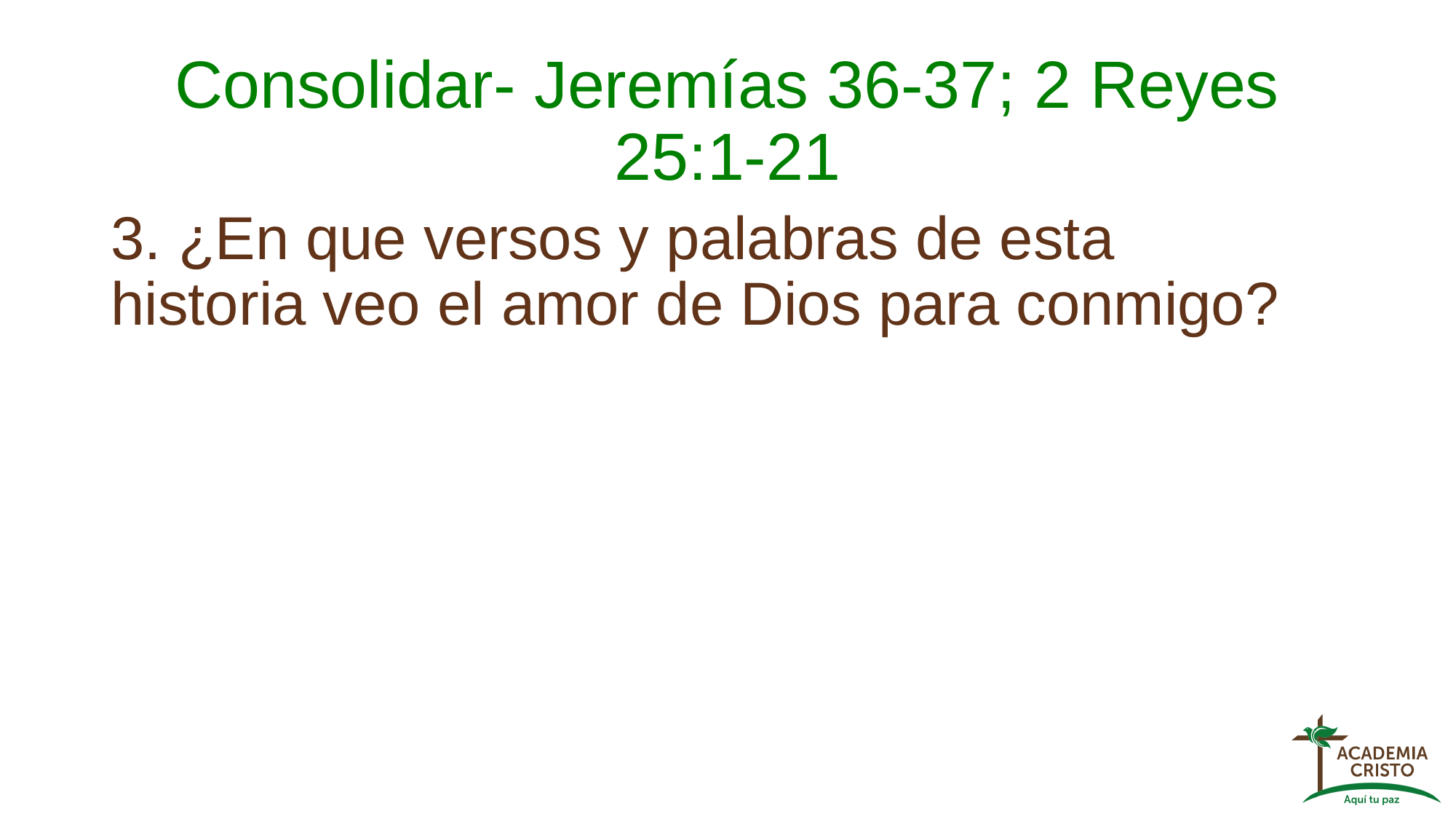

# Consolidar- Jeremías 36-37; 2 Reyes 25:1-21
3. ¿En que versos y palabras de esta historia veo el amor de Dios para conmigo?